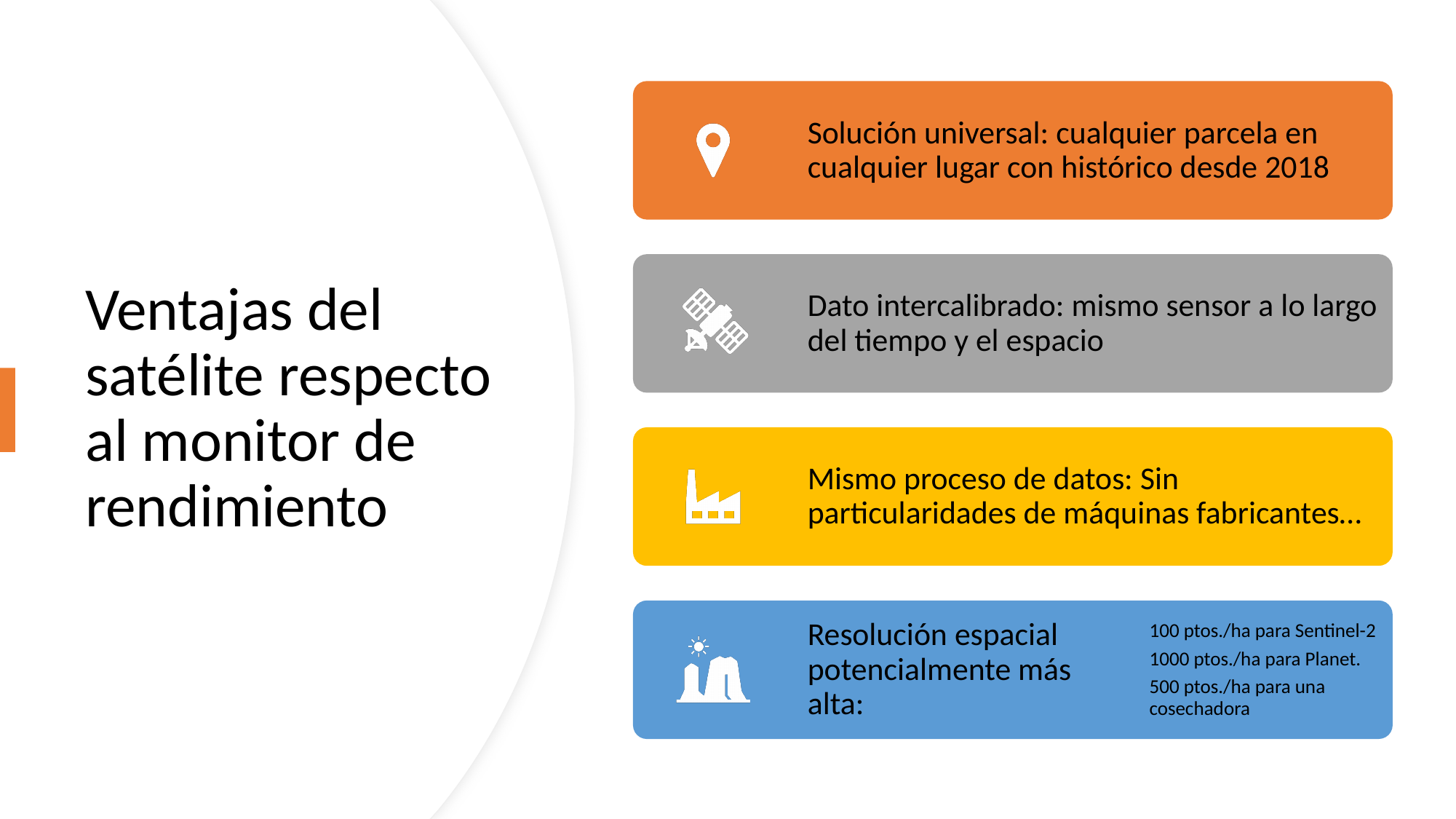

Solución universal: cualquier parcela en cualquier lugar con histórico desde 2018
Dato intercalibrado: mismo sensor a lo largo del tiempo y el espacio
Mismo proceso de datos: Sin particularidades de máquinas fabricantes…
Resolución espacial potencialmente más alta:
100 ptos./ha para Sentinel-2
1000 ptos./ha para Planet.
500 ptos./ha para una cosechadora
# Ventajas del satélite respecto al monitor de rendimiento